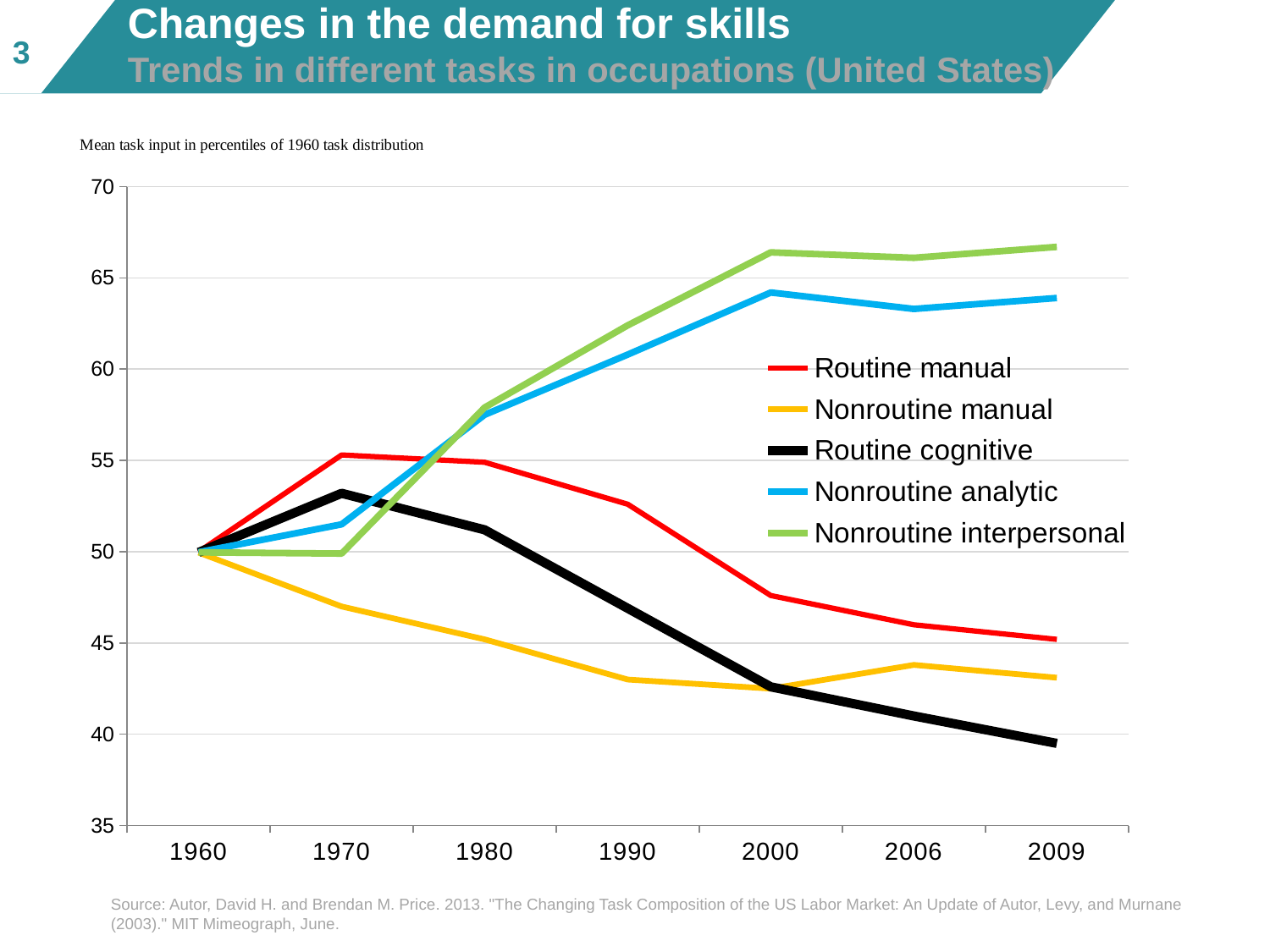

# Changes in the demand for skills Trends in different tasks in occupations (United States)
3

### Chart

| Category | Routine manual | Nonroutine manual | Routine cognitive | Nonroutine analytic | Nonroutine interpersonal |
|---|---|---|---|---|---|
| 1960 | 49.995012 | 49.955141 | 49.962231 | 49.973281 | 49.964085 |
| 1970 | 55.3 | 47.0 | 53.2 | 51.5 | 49.9 |
| 1980 | 54.9 | 45.2 | 51.2 | 57.5 | 57.9 |
| 1990 | 52.6 | 43.0 | 46.9 | 60.8 | 62.4 |
| 2000 | 47.6 | 42.5 | 42.6 | 64.2 | 66.4 |
| 2006 | 46.0 | 43.8 | 41.0 | 63.3 | 66.1 |
| 2009 | 45.2 | 43.1 | 39.5 | 63.9 | 66.7 |
Source: Autor, David H. and Brendan M. Price. 2013. "The Changing Task Composition of the US Labor Market: An Update of Autor, Levy, and Murnane (2003)." MIT Mimeograph, June.